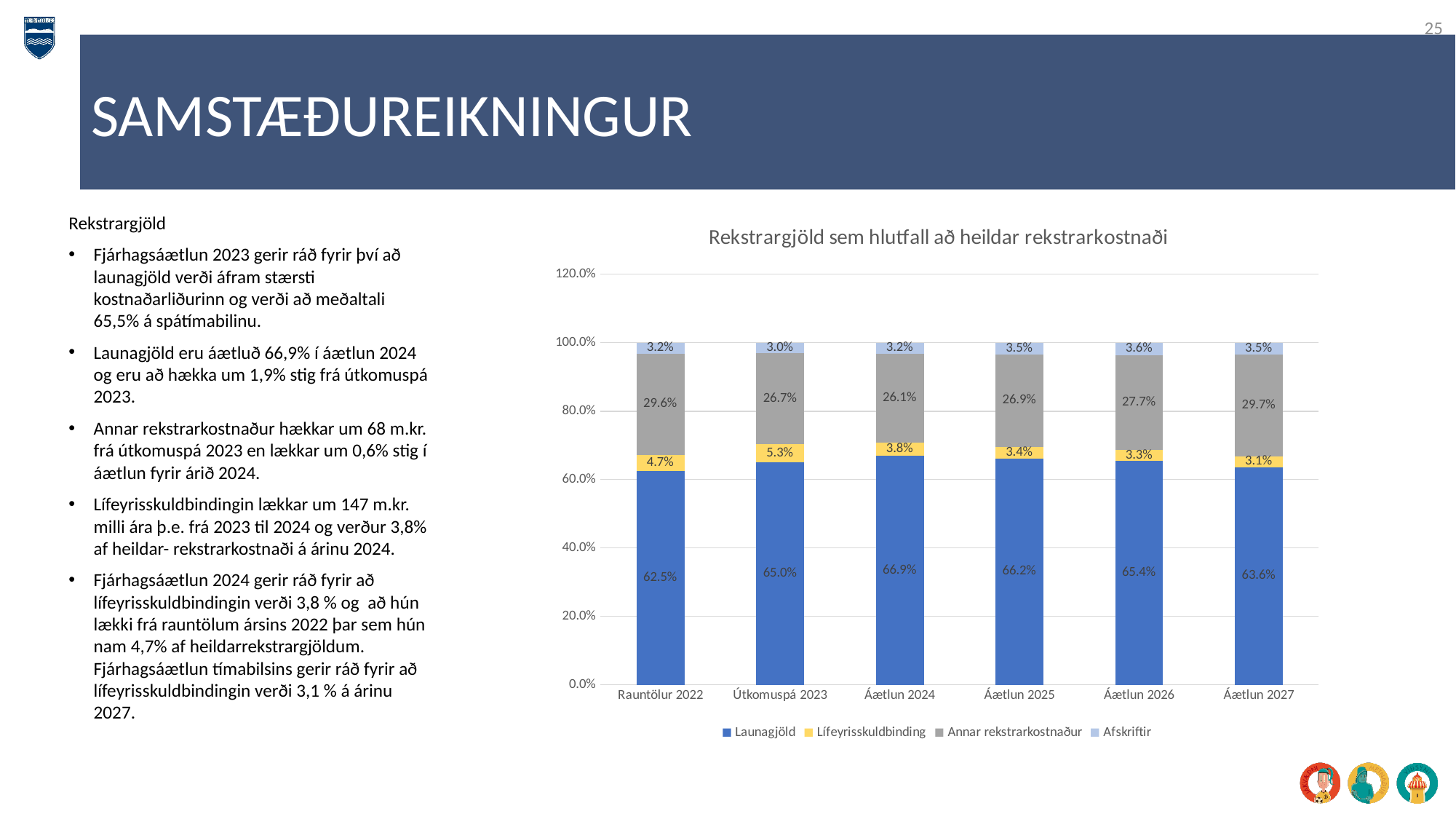

25
SAMSTÆÐUREIKNINGUR
Rekstrargjöld
Fjárhagsáætlun 2023 gerir ráð fyrir því að launagjöld verði áfram stærsti kostnaðarliðurinn og verði að meðaltali 65,5% á spátímabilinu.
Launagjöld eru áætluð 66,9% í áætlun 2024 og eru að hækka um 1,9% stig frá útkomuspá 2023.
Annar rekstrarkostnaður hækkar um 68 m.kr. frá útkomuspá 2023 en lækkar um 0,6% stig í áætlun fyrir árið 2024.
Lífeyrisskuldbindingin lækkar um 147 m.kr. milli ára þ.e. frá 2023 til 2024 og verður 3,8% af heildar- rekstrarkostnaði á árinu 2024.
Fjárhagsáætlun 2024 gerir ráð fyrir að lífeyrisskuldbindingin verði 3,8 % og  að hún lækki frá rauntölum ársins 2022 þar sem hún nam 4,7% af heildarrekstrargjöldum. Fjárhagsáætlun tímabilsins gerir ráð fyrir að lífeyrisskuldbindingin verði 3,1 % á árinu 2027.

### Chart: Rekstrargjöld sem hlutfall að heildar rekstrarkostnaði

| Category | Launagjöld | Lífeyrisskuldbinding | Annar rekstrarkostnaður | Afskriftir |
|---|---|---|---|---|
| Rauntölur 2022 | 0.625284995268508 | 0.04737201471594004 | 0.2955175206061944 | 0.03182546940935749 |
| Útkomuspá 2023 | 0.6497427647064009 | 0.053076773892116326 | 0.2674323192609113 | 0.029748142140571417 |
| Áætlun 2024 | 0.6694292423574241 | 0.03824923741108313 | 0.2607744739216699 | 0.03154704630982286 |
| Áætlun 2025 | 0.6620766317983718 | 0.03395561121781267 | 0.26892106351262535 | 0.0350466934711901 |
| Áætlun 2026 | 0.6536452239669417 | 0.03288718581004531 | 0.2773401830360423 | 0.036127407186970766 |
| Áætlun 2027 | 0.6362396289188827 | 0.030991842374299795 | 0.29734898108398 | 0.03541954762283742 |